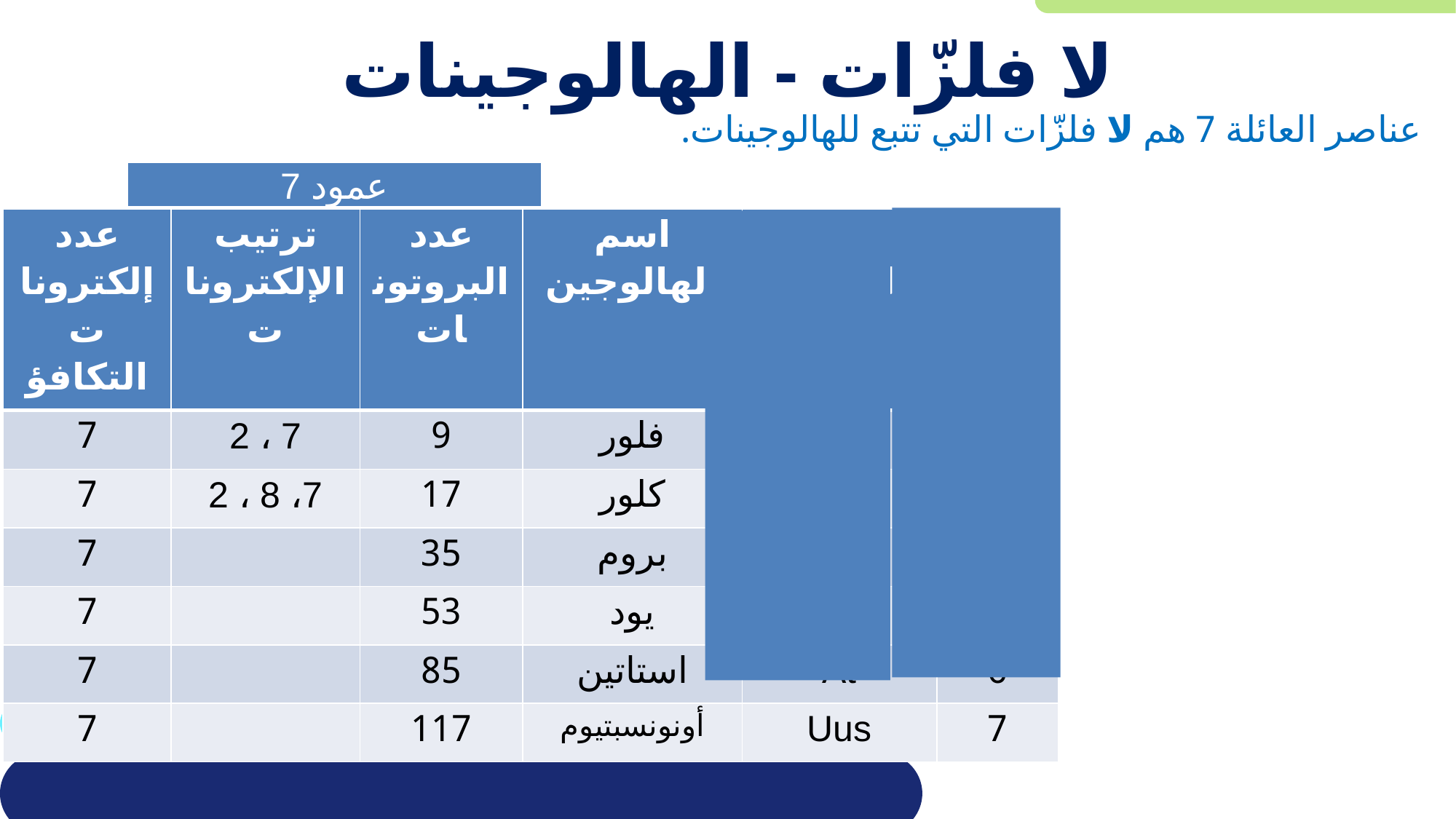

# لا فلزّات - الهالوجينات
عناصر العائلة 7 هم لا فلزّات التي تتبع للهالوجينات.
عمود 7

| عدد إلكترونات التكافؤ | ترتيب الإلكترونات | عدد البروتونات | اسم الهالوجين | رمز الهالوجين | السطر |
| --- | --- | --- | --- | --- | --- |
| 7 | 2 ، 7 | 9 | فلور | F | 2 |
| 7 | 2 ، 8 ،7 | 17 | كلور | Cl | 3 |
| 7 |  | 35 | بروم | Br | 4 |
| 7 |  | 53 | يود | I | 5 |
| 7 |  | 85 | استاتين | At | 6 |
| 7 |  | 117 | أونونسبتيوم | Uus | 7 |